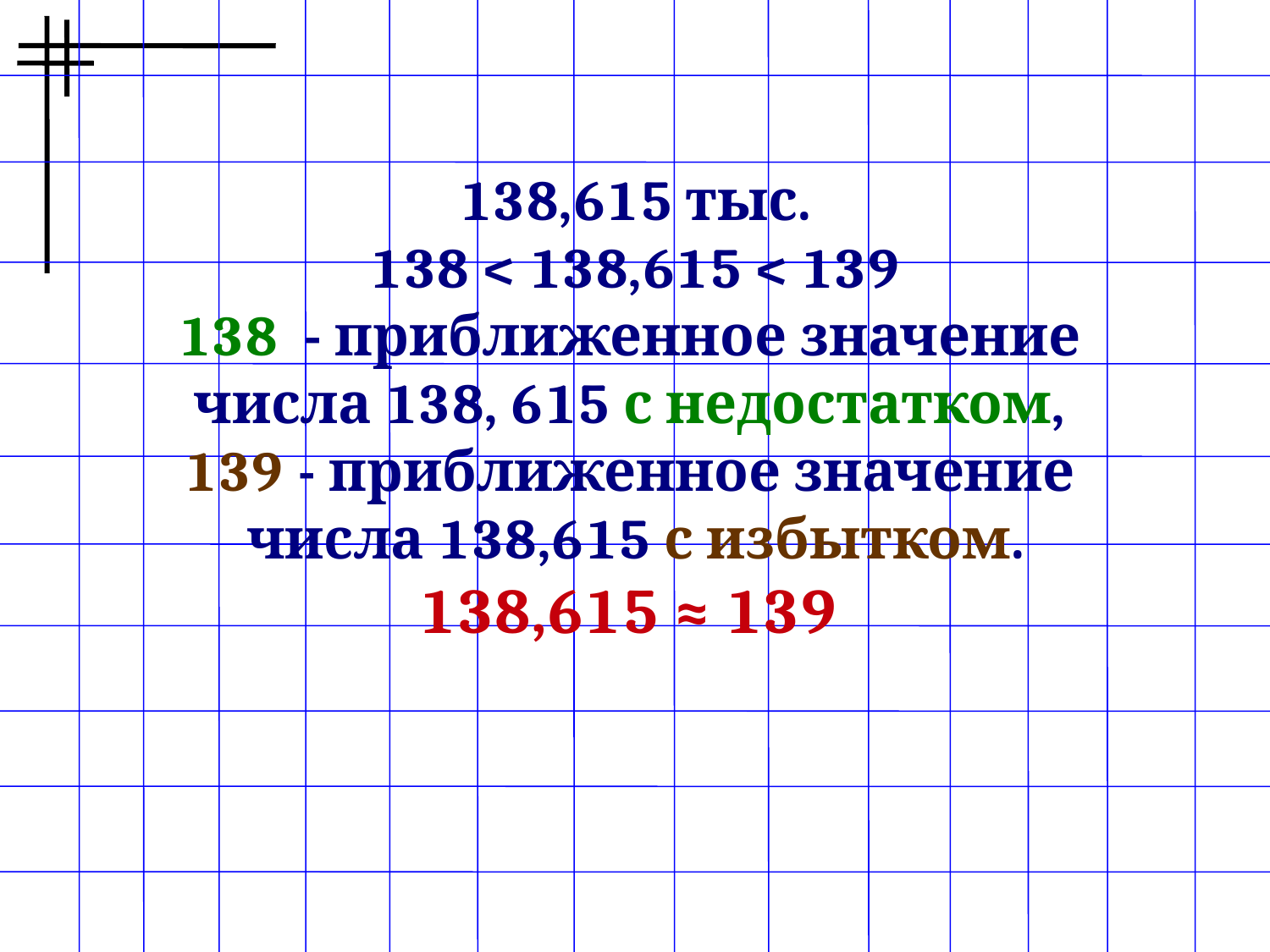

138,615 тыс.
138 < 138,615 < 139
138  - приближенное значение
числа 138, 615 с недостатком,
139 - приближенное значение
числа 138,615 с избытком.
138,615 ≈ 139